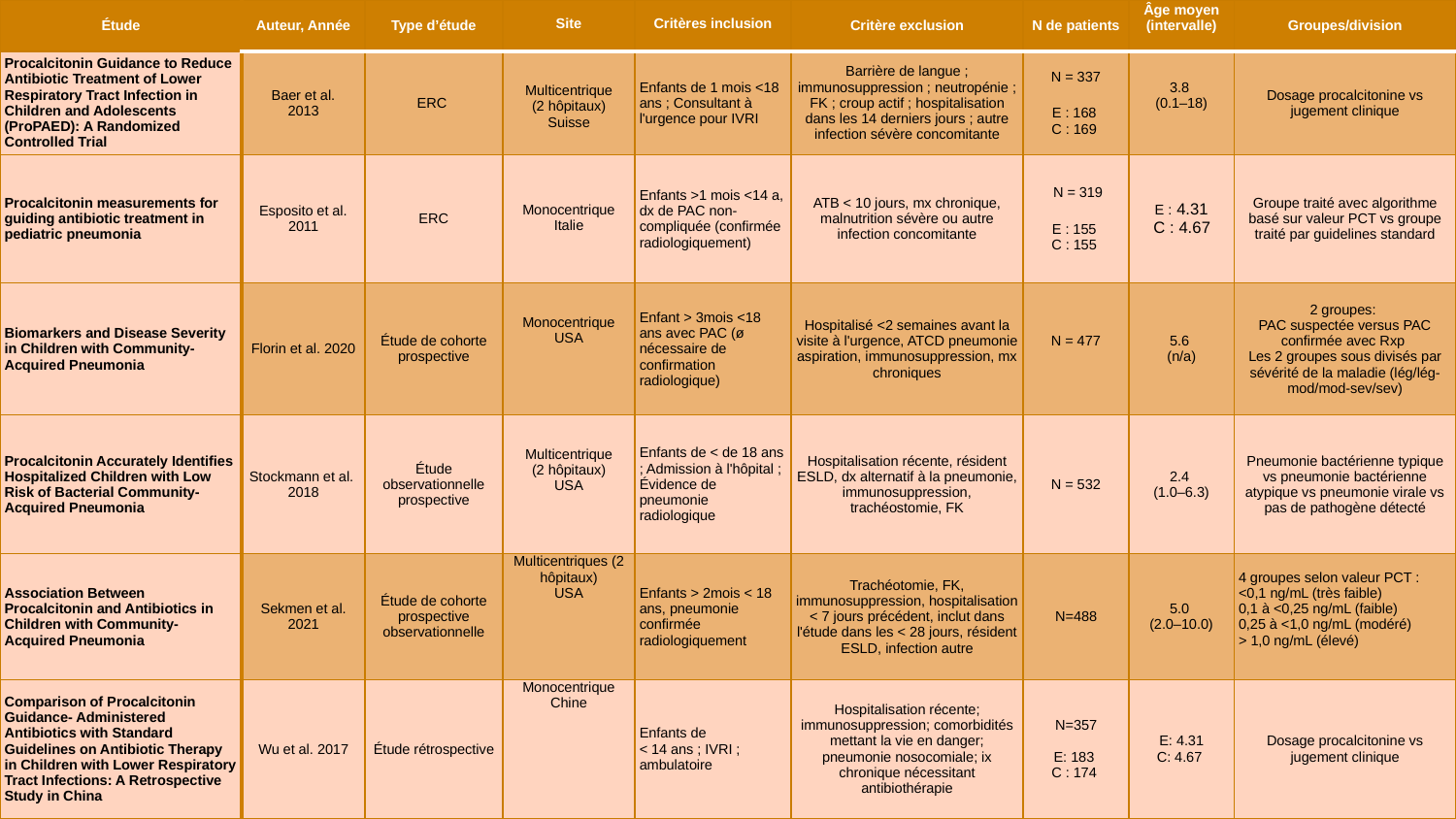

| Étude | Auteur, Année | Type d’étude | Site | Critères inclusion | Critère exclusion | N de patients | Âge moyen (intervalle) | Groupes/division |
| --- | --- | --- | --- | --- | --- | --- | --- | --- |
| Procalcitonin Guidance to Reduce Antibiotic Treatment of Lower Respiratory Tract Infection in Children and Adolescents (ProPAED): A Randomized Controlled Trial | Baer et al. 2013 | ERC | Multicentrique (2 hôpitaux) Suisse | Enfants de 1 mois <18 ans ; Consultant à l'urgence pour IVRI | Barrière de langue ; immunosuppression ; neutropénie ; FK ; croup actif ; hospitalisation dans les 14 derniers jours ; autre infection sévère concomitante | N = 337 E : 168 C : 169 | 3.8 (0.1–18) | Dosage procalcitonine vs jugement clinique |
| Procalcitonin measurements for guiding antibiotic treatment in pediatric pneumonia | Esposito et al. 2011 | ERC | Monocentrique Italie | Enfants >1 mois <14 a, dx de PAC non-compliquée (confirmée radiologiquement) | ATB < 10 jours, mx chronique, malnutrition sévère ou autre infection concomitante | N = 319 E : 155 C : 155 | E : 4.31 C : 4.67 | Groupe traité avec algorithme basé sur valeur PCT vs groupe traité par guidelines standard |
| Biomarkers and Disease Severity in Children with Community-Acquired Pneumonia | Florin et al. 2020 | Étude de cohorte prospective | Monocentrique USA | Enfant > 3mois <18 ans avec PAC (ø nécessaire de confirmation radiologique) | Hospitalisé <2 semaines avant la visite à l'urgence, ATCD pneumonie aspiration, immunosuppression, mx chroniques | N = 477 | 5.6 (n/a) | 2 groupes: PAC suspectée versus PAC confirmée avec Rxp Les 2 groupes sous divisés par sévérité de la maladie (lég/lég-mod/mod-sev/sev) |
| Procalcitonin Accurately Identifies Hospitalized Children with Low Risk of Bacterial Community-Acquired Pneumonia | Stockmann et al. 2018 | Étude observationnelle prospective | Multicentrique (2 hôpitaux) USA | Enfants de < de 18 ans ; Admission à l'hôpital ; Évidence de pneumonie radiologique | Hospitalisation récente, résident ESLD, dx alternatif à la pneumonie, immunosuppression, trachéostomie, FK | N = 532 | 2.4 (1.0–6.3) | Pneumonie bactérienne typique vs pneumonie bactérienne atypique vs pneumonie virale vs pas de pathogène détecté |
| Association Between Procalcitonin and Antibiotics in Children with Community-Acquired Pneumonia | Sekmen et al. 2021 | Étude de cohorte prospective observationnelle | Multicentriques (2 hôpitaux) USA | Enfants > 2mois < 18 ans, pneumonie confirmée radiologiquement | Trachéotomie, FK, immunosuppression, hospitalisation < 7 jours précédent, inclut dans l'étude dans les < 28 jours, résident ESLD, infection autre | N=488 | 5.0 (2.0–10.0) | 4 groupes selon valeur PCT : <0,1 ng/mL (très faible) 0,1 à <0,25 ng/mL (faible) 0,25 à <1,0 ng/mL (modéré) > 1,0 ng/mL (élevé) |
| Comparison of Procalcitonin Guidance- Administered Antibiotics with Standard Guidelines on Antibiotic Therapy in Children with Lower Respiratory Tract Infections: A Retrospective Study in China | Wu et al. 2017 | Étude rétrospective | Monocentrique Chine | Enfants de < 14 ans ; IVRI ; ambulatoire | Hospitalisation récente; immunosuppression; comorbidités mettant la vie en danger; pneumonie nosocomiale; ix chronique nécessitant antibiothérapie | N=357   E: 183 C : 174 | E: 4.31 C: 4.67 | Dosage procalcitonine vs jugement clinique |
#